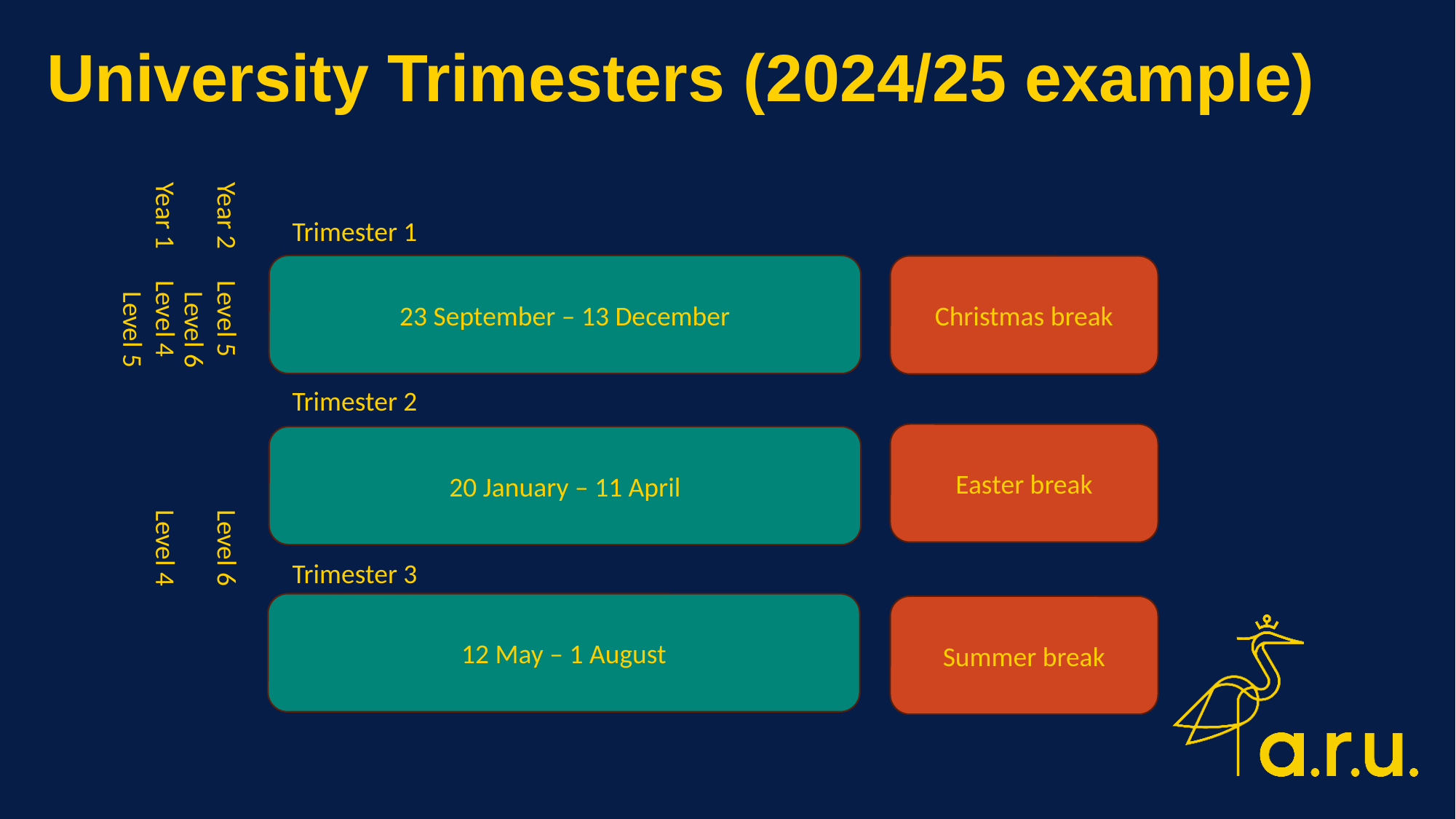

# University Trimesters (2024/25 example)
Year 1     Level 4		Level 4		Level 5
Year 2     Level 5		Level 6		Level 6
Trimester 1
23 September – 13 December
Christmas break
Trimester 2
Easter break
20 January – 11 April
Trimester 3
12 May – 1 August
Summer break